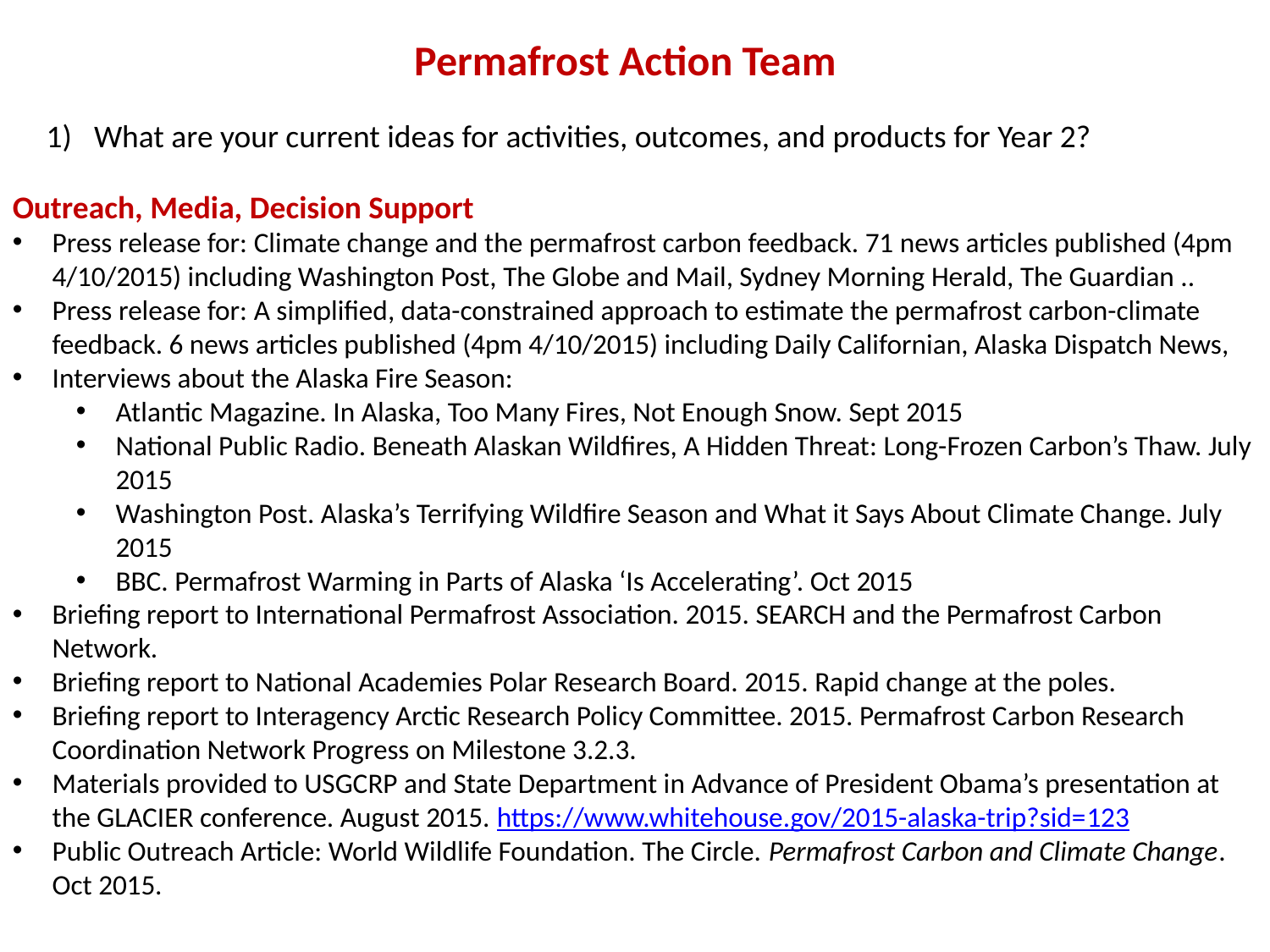

Permafrost Action Team
What are your current ideas for activities, outcomes, and products for Year 2?

Outreach, Media, Decision Support
Press release for: Climate change and the permafrost carbon feedback. 71 news articles published (4pm 4/10/2015) including Washington Post, The Globe and Mail, Sydney Morning Herald, The Guardian ..
Press release for: A simplified, data-constrained approach to estimate the permafrost carbon-climate feedback. 6 news articles published (4pm 4/10/2015) including Daily Californian, Alaska Dispatch News,
Interviews about the Alaska Fire Season:
Atlantic Magazine. In Alaska, Too Many Fires, Not Enough Snow. Sept 2015
National Public Radio. Beneath Alaskan Wildfires, A Hidden Threat: Long-Frozen Carbon’s Thaw. July 2015
Washington Post. Alaska’s Terrifying Wildfire Season and What it Says About Climate Change. July 2015
BBC. Permafrost Warming in Parts of Alaska ‘Is Accelerating’. Oct 2015
Briefing report to International Permafrost Association. 2015. SEARCH and the Permafrost Carbon Network.
Briefing report to National Academies Polar Research Board. 2015. Rapid change at the poles.
Briefing report to Interagency Arctic Research Policy Committee. 2015. Permafrost Carbon Research Coordination Network Progress on Milestone 3.2.3.
Materials provided to USGCRP and State Department in Advance of President Obama’s presentation at the GLACIER conference. August 2015. https://www.whitehouse.gov/2015-alaska-trip?sid=123
Public Outreach Article: World Wildlife Foundation. The Circle. Permafrost Carbon and Climate Change. Oct 2015.